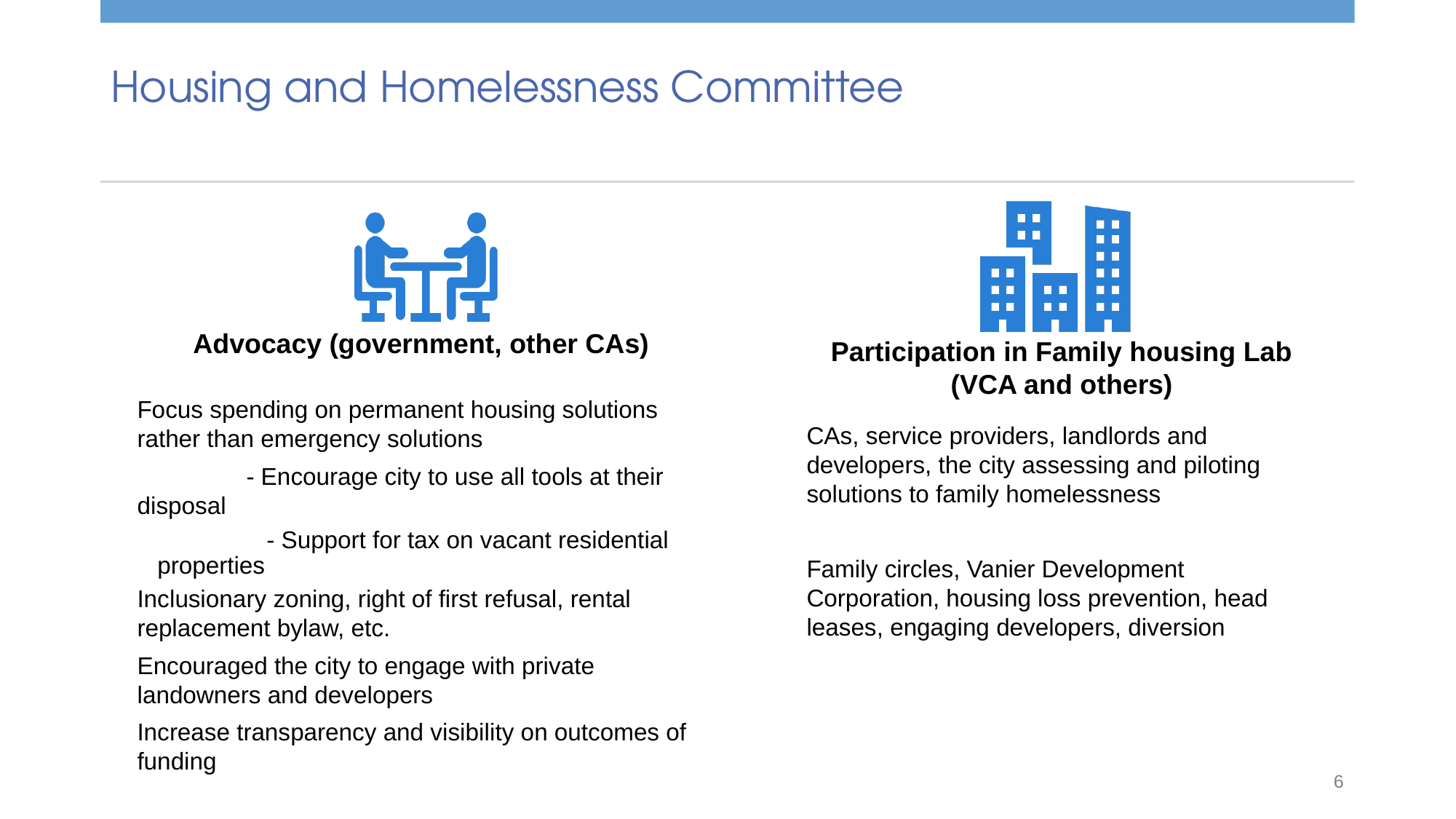

Housing and Homelessness Committee
Advocacy (government, other CAs)
Focus spending on permanent housing solutions rather than emergency solutions
	- Encourage city to use all tools at their disposal
		- Support for tax on vacant residential properties
Inclusionary zoning, right of first refusal, rental replacement bylaw, etc.
Encouraged the city to engage with private landowners and developers
Increase transparency and visibility on outcomes of funding
Participation in Family housing Lab (VCA and others)
CAs, service providers, landlords and developers, the city assessing and piloting solutions to family homelessness

Family circles, Vanier Development Corporation, housing loss prevention, head leases, engaging developers, diversion

6